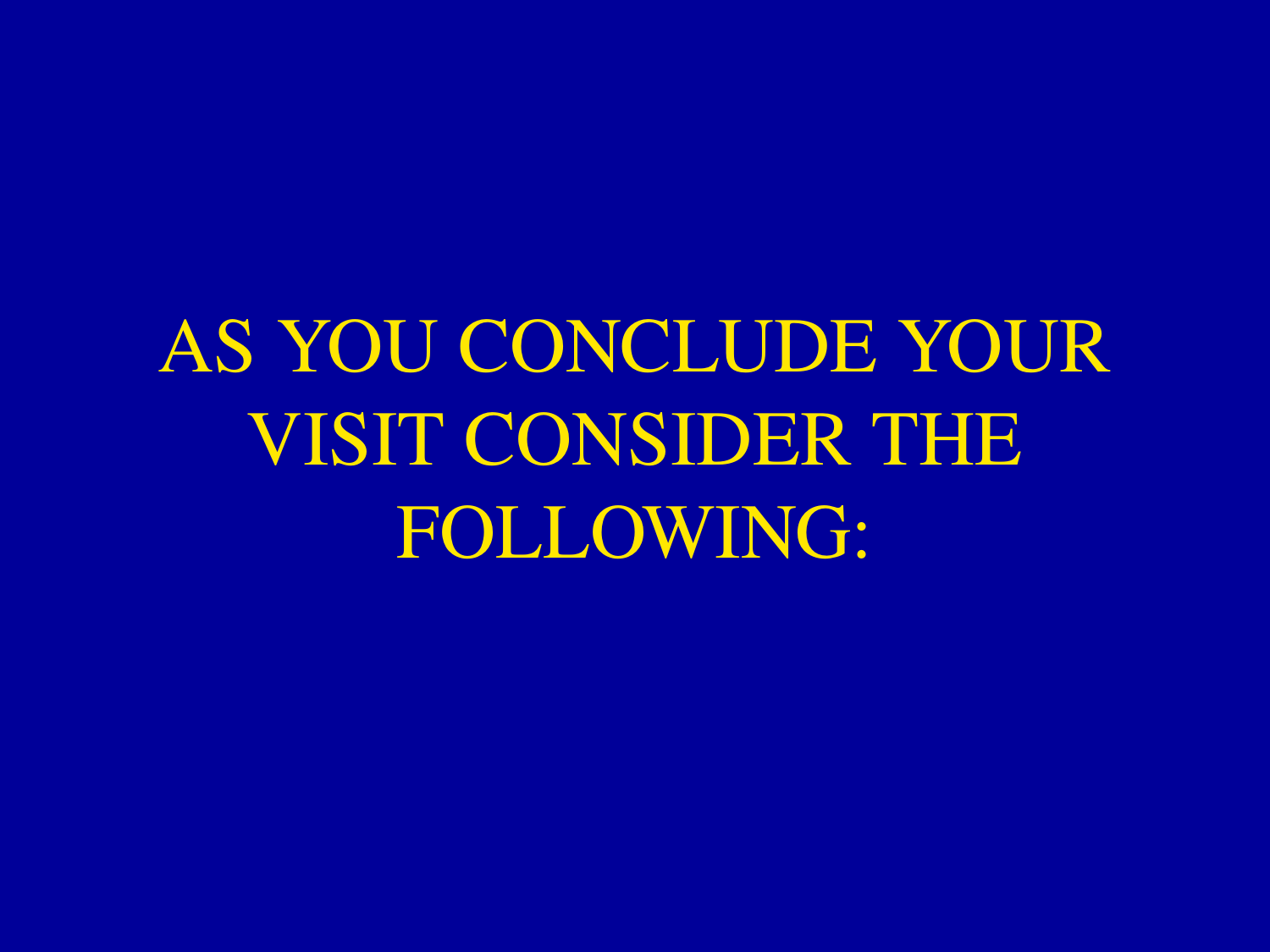

# AS YOU CONCLUDE YOUR VISIT CONSIDER THE FOLLOWING: